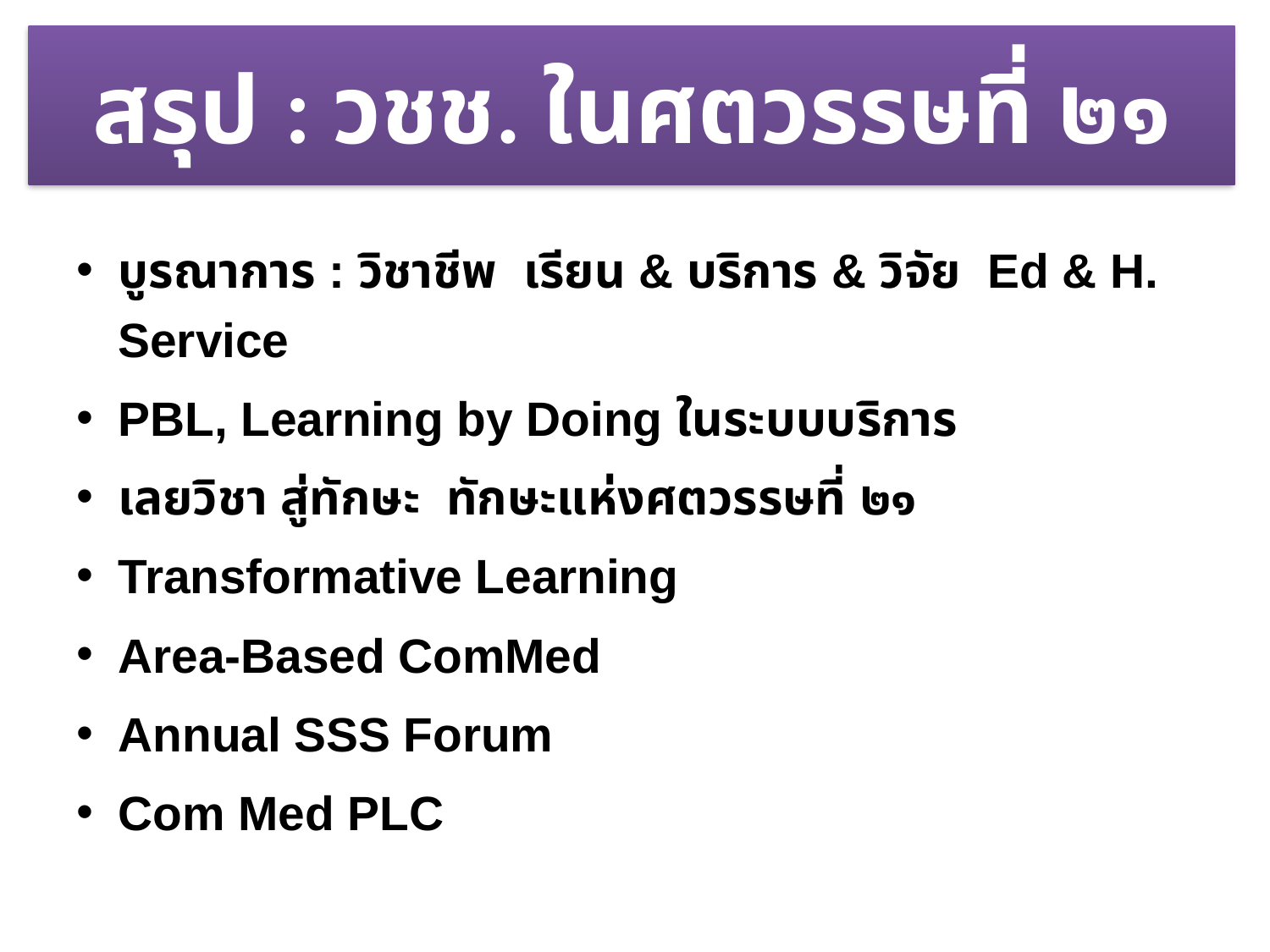

# สรุป : วชช. ในศตวรรษที่ ๒๑
บูรณาการ : วิชาชีพ  เรียน & บริการ & วิจัย  Ed & H. Service
PBL, Learning by Doing ในระบบบริการ
เลยวิชา สู่ทักษะ  ทักษะแห่งศตวรรษที่ ๒๑
Transformative Learning
Area-Based ComMed
Annual SSS Forum
Com Med PLC